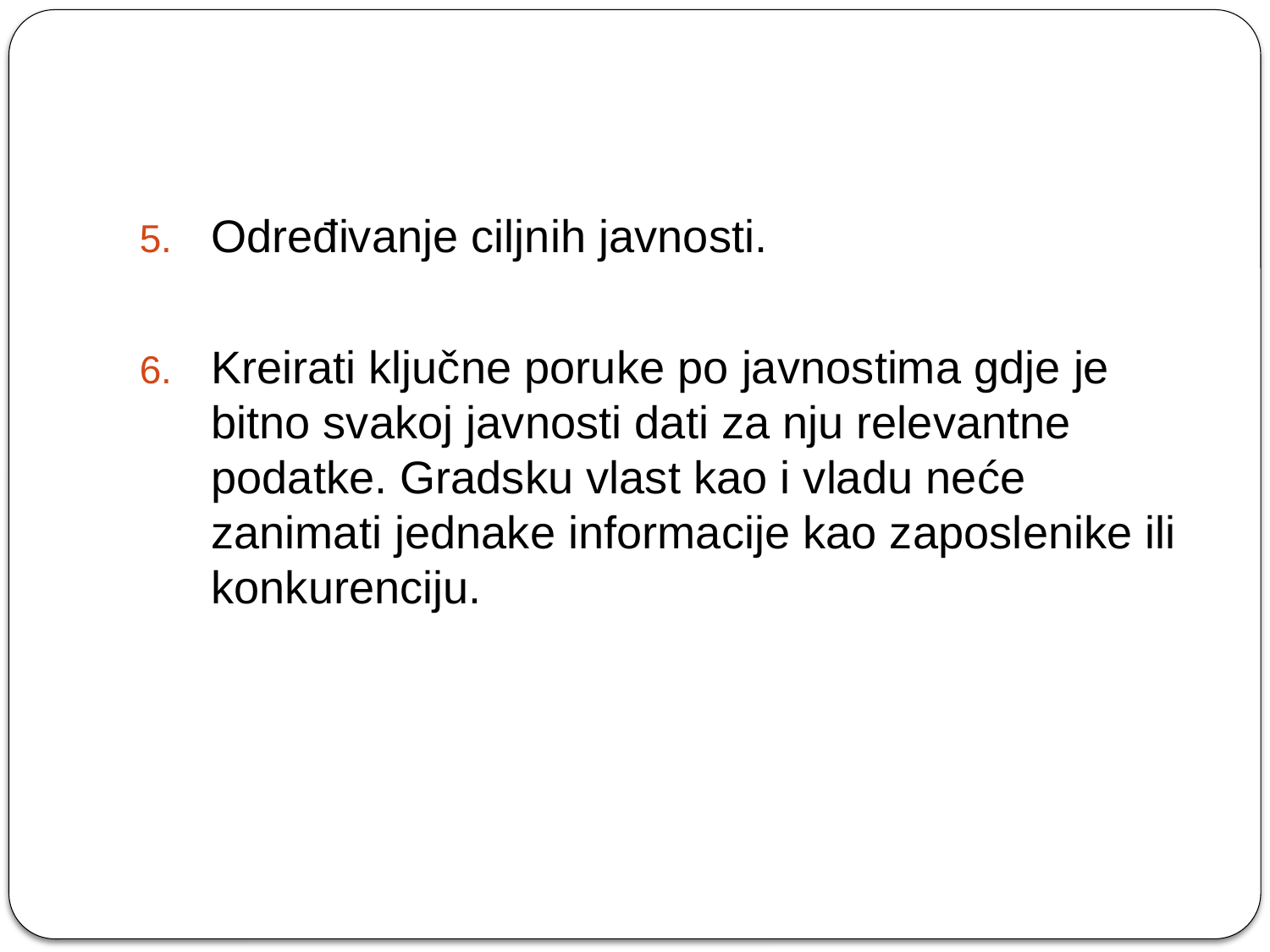

#
Određivanje ciljnih javnosti.

Kreirati ključne poruke po javnostima gdje je bitno svakoj javnosti dati za nju relevantne podatke. Gradsku vlast kao i vladu neće zanimati jednake informacije kao zaposlenike ili konkurenciju.